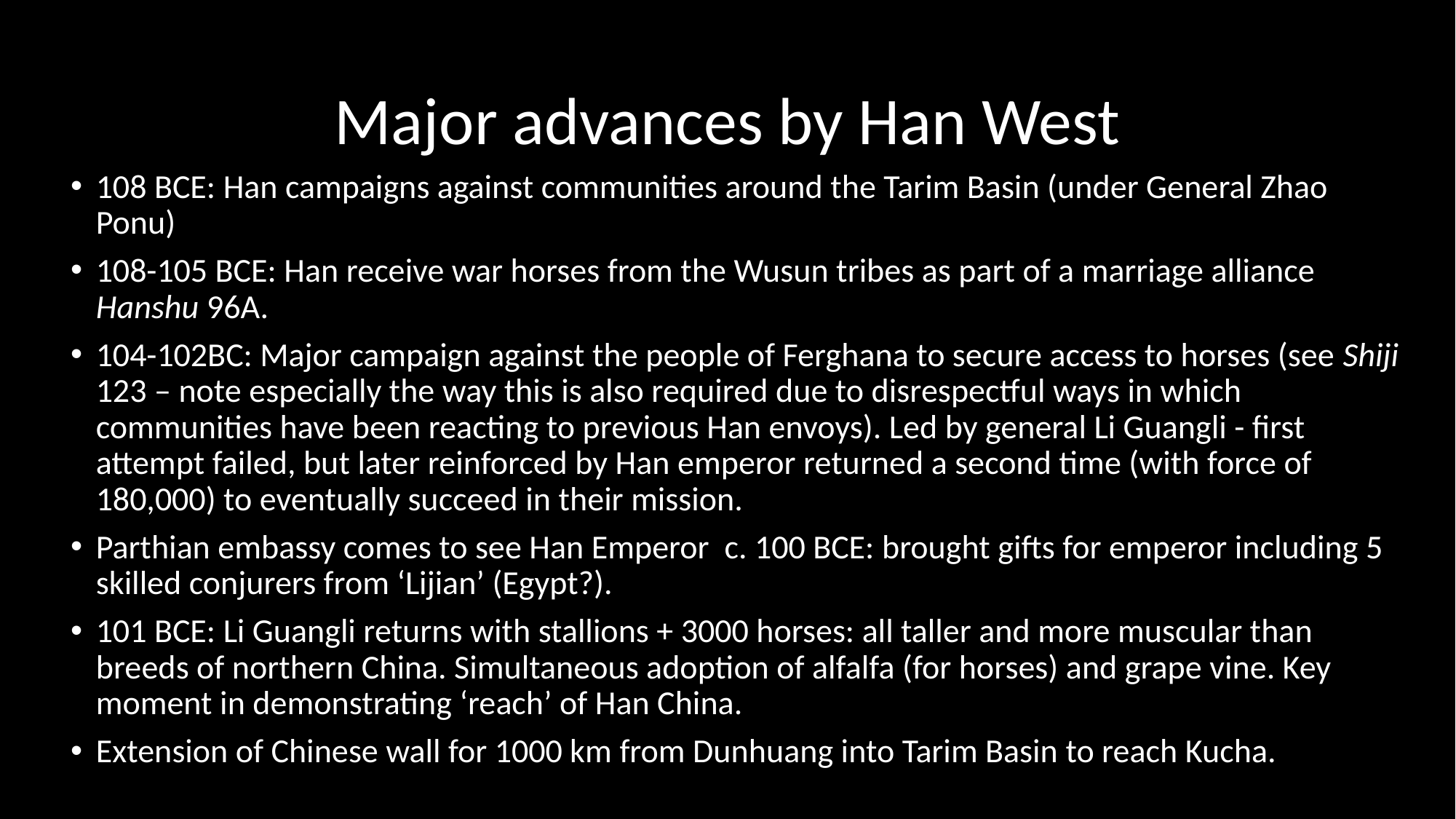

# Major advances by Han West
108 BCE: Han campaigns against communities around the Tarim Basin (under General Zhao Ponu)
108-105 BCE: Han receive war horses from the Wusun tribes as part of a marriage alliance Hanshu 96A.
104-102BC: Major campaign against the people of Ferghana to secure access to horses (see Shiji 123 – note especially the way this is also required due to disrespectful ways in which communities have been reacting to previous Han envoys). Led by general Li Guangli - first attempt failed, but later reinforced by Han emperor returned a second time (with force of 180,000) to eventually succeed in their mission.
Parthian embassy comes to see Han Emperor  c. 100 BCE: brought gifts for emperor including 5 skilled conjurers from ‘Lijian’ (Egypt?).
101 BCE: Li Guangli returns with stallions + 3000 horses: all taller and more muscular than breeds of northern China. Simultaneous adoption of alfalfa (for horses) and grape vine. Key moment in demonstrating ‘reach’ of Han China.
Extension of Chinese wall for 1000 km from Dunhuang into Tarim Basin to reach Kucha.